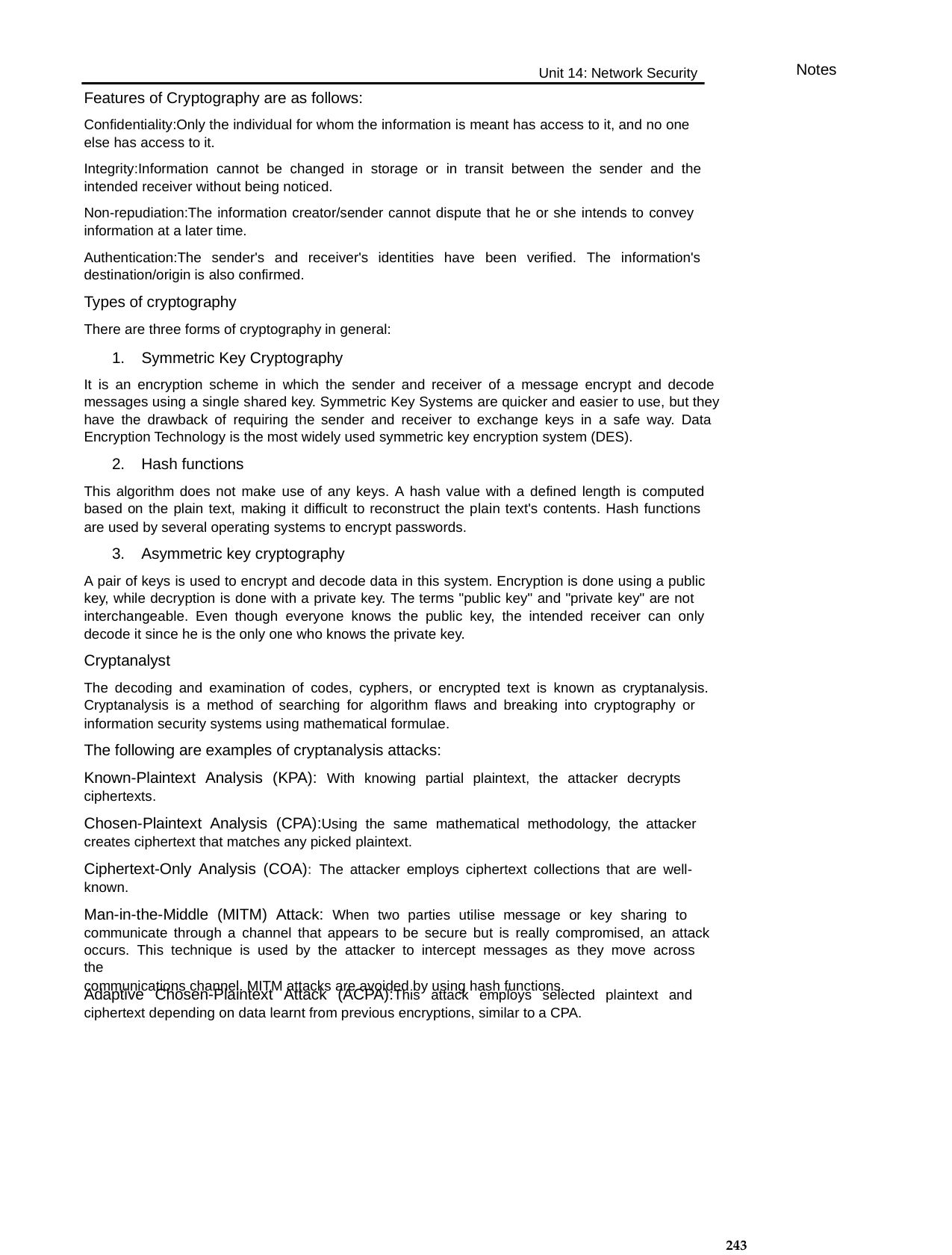

Notes
Unit 14: Network Security

Features of Cryptography are as follows:
Confidentiality:Only the individual for whom the information is meant has access to it, and no one
else has access to it.
Integrity:Information cannot be changed in storage or in transit between the sender and the
intended receiver without being noticed.
Non-repudiation:The information creator/sender cannot dispute that he or she intends to convey
information at a later time.
Authentication:The sender's and receiver's identities have been verified. The information's
destination/origin is also confirmed.
Types of cryptography
There are three forms of cryptography in general:
1. Symmetric Key Cryptography
It is an encryption scheme in which the sender and receiver of a message encrypt and decode
messages using a single shared key. Symmetric Key Systems are quicker and easier to use, but they
have the drawback of requiring the sender and receiver to exchange keys in a safe way. Data
Encryption Technology is the most widely used symmetric key encryption system (DES).
2. Hash functions
This algorithm does not make use of any keys. A hash value with a defined length is computed
based on the plain text, making it difficult to reconstruct the plain text's contents. Hash functions
are used by several operating systems to encrypt passwords.
3. Asymmetric key cryptography
A pair of keys is used to encrypt and decode data in this system. Encryption is done using a public
key, while decryption is done with a private key. The terms "public key" and "private key" are not
interchangeable. Even though everyone knows the public key, the intended receiver can only
decode it since he is the only one who knows the private key.
Cryptanalyst
The decoding and examination of codes, cyphers, or encrypted text is known as cryptanalysis.
Cryptanalysis is a method of searching for algorithm flaws and breaking into cryptography or
information security systems using mathematical formulae.
The following are examples of cryptanalysis attacks:
Known-Plaintext Analysis (KPA): With knowing partial plaintext, the attacker decrypts
ciphertexts.
Chosen-Plaintext Analysis (CPA):Using the same mathematical methodology, the attacker
creates ciphertext that matches any picked plaintext.
Ciphertext-Only Analysis (COA): The attacker employs ciphertext collections that are well-
known.
Man-in-the-Middle (MITM) Attack: When two parties utilise message or key sharing to
communicate through a channel that appears to be secure but is really compromised, an attack
occurs. This technique is used by the attacker to intercept messages as they move across the
communications channel. MITM attacks are avoided by using hash functions.
Adaptive Chosen-Plaintext Attack (ACPA):This attack employs selected plaintext and
ciphertext depending on data learnt from previous encryptions, similar to a CPA.
243